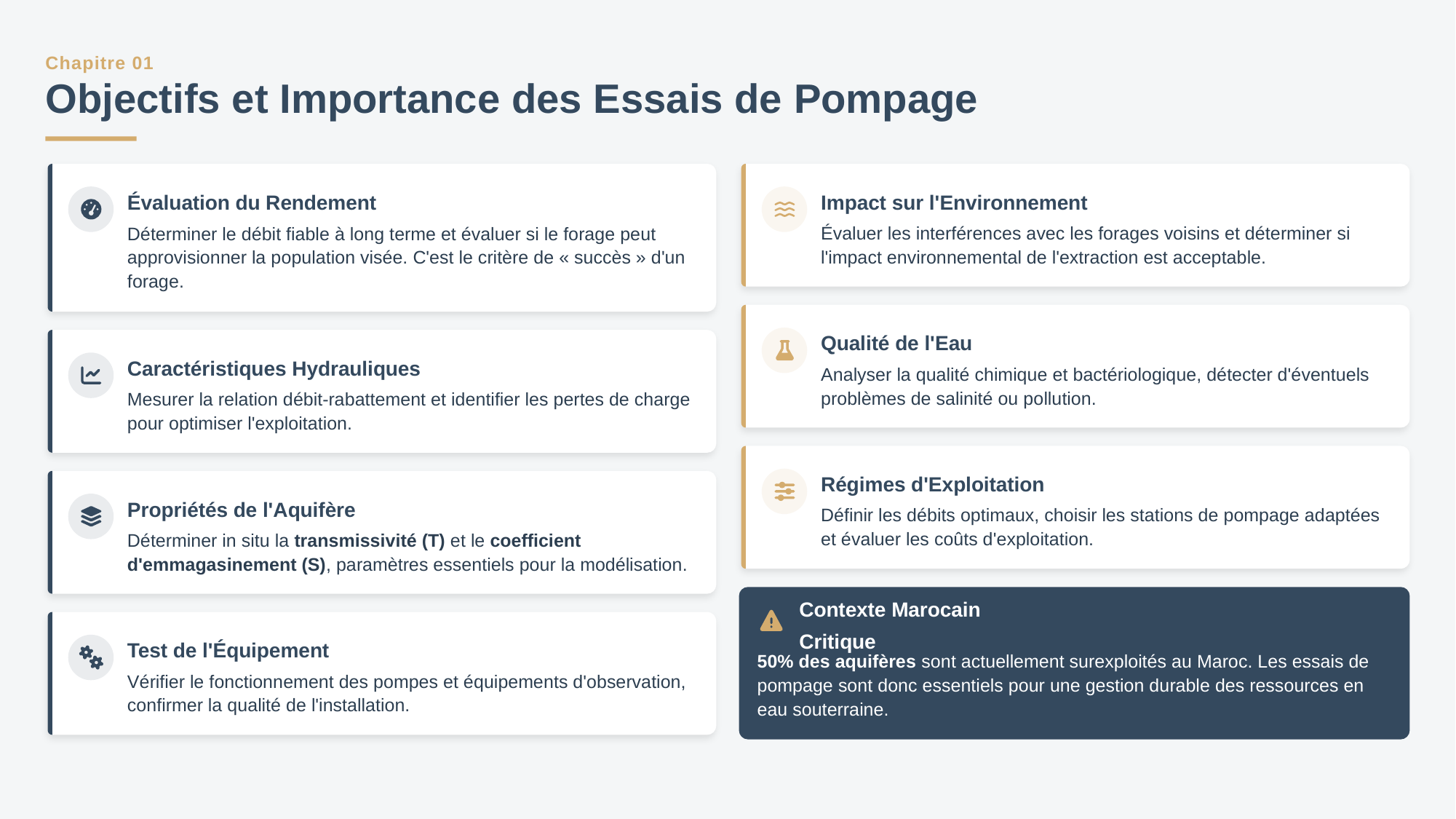

Chapitre 01
Objectifs et Importance des Essais de Pompage

Évaluation du Rendement
Impact sur l'Environnement

Déterminer le débit fiable à long terme et évaluer si le forage peut approvisionner la population visée. C'est le critère de « succès » d'un forage.
Évaluer les interférences avec les forages voisins et déterminer si l'impact environnemental de l'extraction est acceptable.

Qualité de l'Eau

Caractéristiques Hydrauliques

Analyser la qualité chimique et bactériologique, détecter d'éventuels problèmes de salinité ou pollution.

Mesurer la relation débit-rabattement et identifier les pertes de charge pour optimiser l'exploitation.

Régimes d'Exploitation

Propriétés de l'Aquifère

Définir les débits optimaux, choisir les stations de pompage adaptées et évaluer les coûts d'exploitation.

Déterminer in situ la transmissivité (T) et le coefficient d'emmagasinement (S), paramètres essentiels pour la modélisation.

Contexte Marocain Critique

Test de l'Équipement

50% des aquifères sont actuellement surexploités au Maroc. Les essais de pompage sont donc essentiels pour une gestion durable des ressources en eau souterraine.

Vérifier le fonctionnement des pompes et équipements d'observation, confirmer la qualité de l'installation.